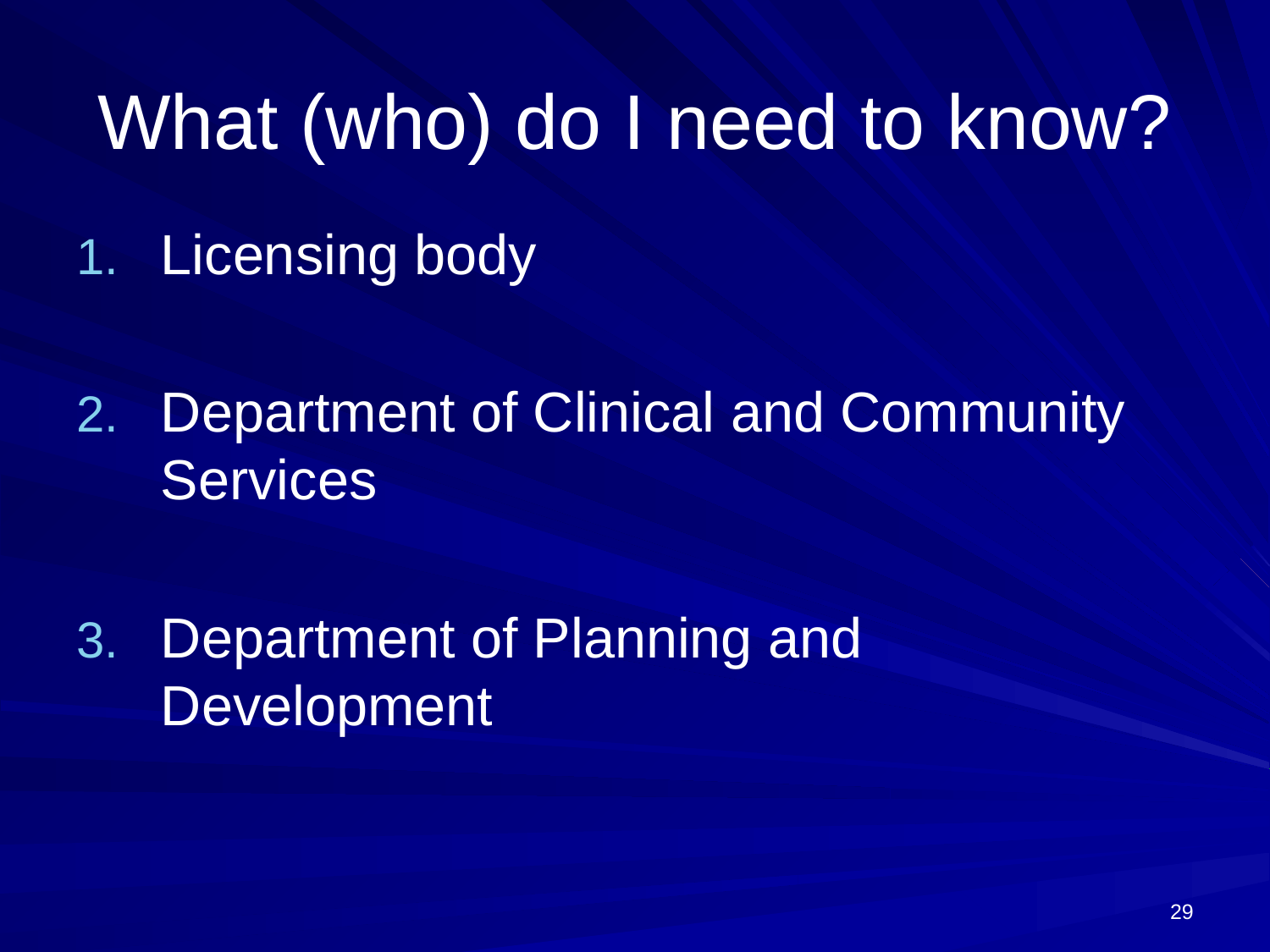

# What (who) do I need to know?
Licensing body

Department of Clinical and Community Services

Department of Planning and Development
29